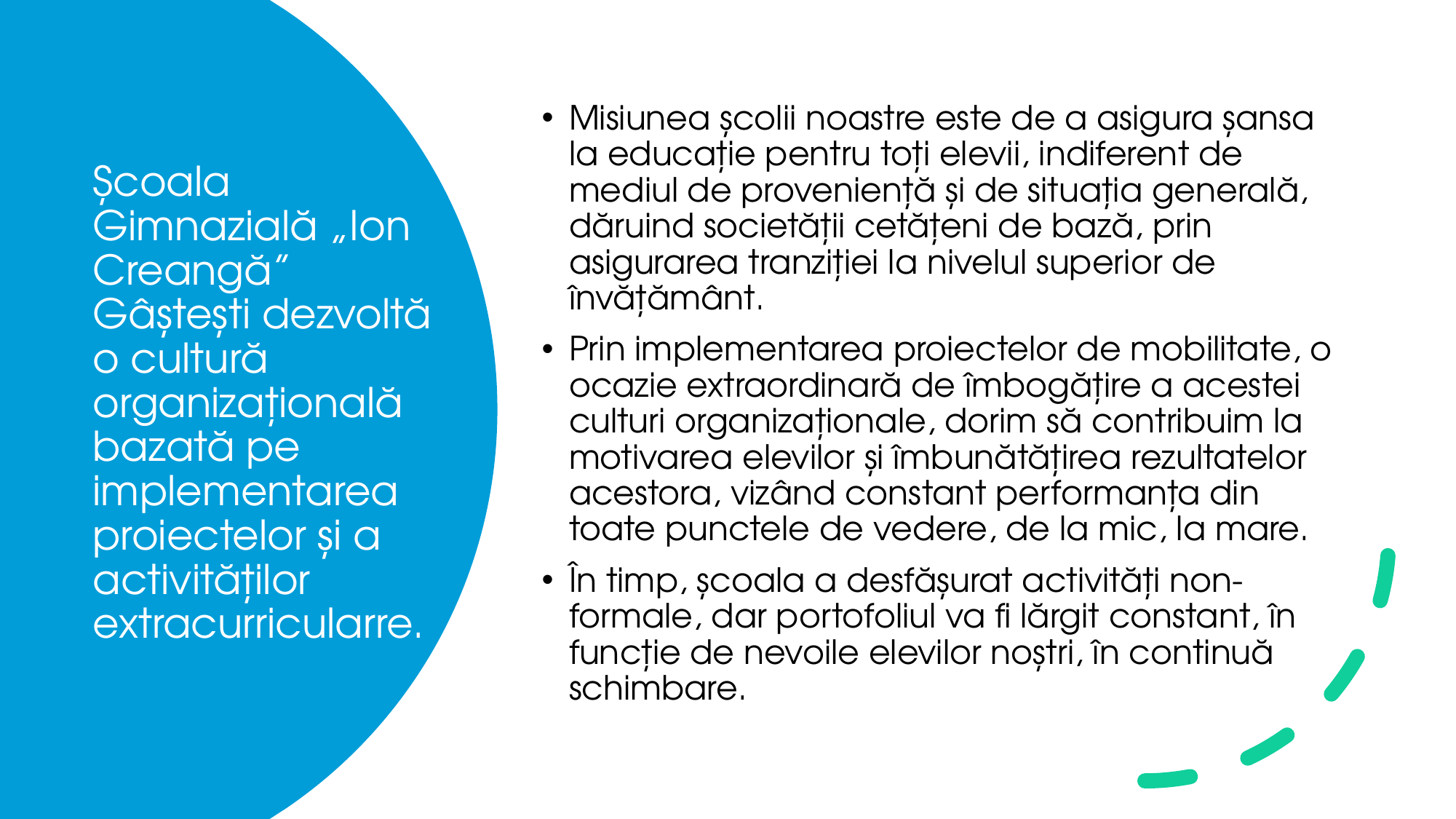

Misiunea școlii noastre este de a asigura șansa la educație pentru toți elevii, indiferent de mediul de proveniență și de situația generală, dăruind societății cetățeni de bază, prin asigurarea tranziției la nivelul superior de învățământ.
Prin implementarea proiectelor de mobilitate, o ocazie extraordinară de îmbogățire a acestei culturi organizaționale, dorim să contribuim la motivarea elevilor și îmbunătățirea rezultatelor acestora, vizând constant performanța din toate punctele de vedere, de la mic, la mare.
În timp, școala a desfășurat activități non-formale, dar portofoliul va fi lărgit constant, în funcție de nevoile elevilor noștri, în continuă schimbare.
# Școala Gimnazială „Ion Creangă” Gâștești dezvoltă o cultură organizațională bazată pe implementarea proiectelor și a activităților extracurricularre.